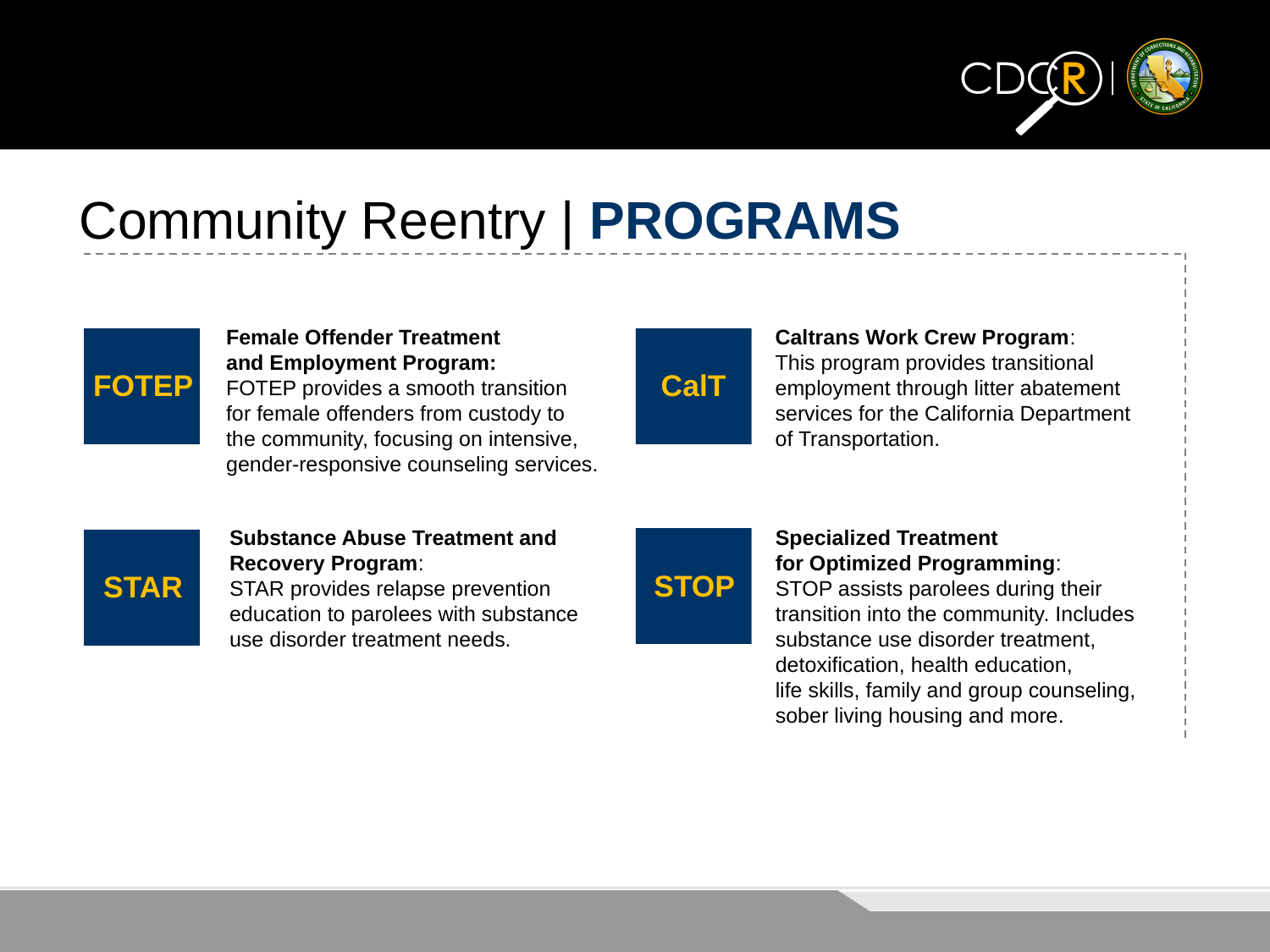

Community Reentry | PROGRAMS

Female Offender Treatment
and Employment Program:
FOTEP provides a smooth transition
for female offenders from custody to
the community, focusing on intensive, gender-responsive counseling services.
Caltrans Work Crew Program:
This program provides transitional employment through litter abatement services for the California Department of Transportation.

CalT
FOTEP
Substance Abuse Treatment and Recovery Program:
STAR provides relapse prevention education to parolees with substance use disorder treatment needs.
Specialized Treatment
for Optimized Programming:
STOP assists parolees during their transition into the community. Includes substance use disorder treatment, detoxification, health education,
life skills, family and group counseling, sober living housing and more.

STOP
STAR